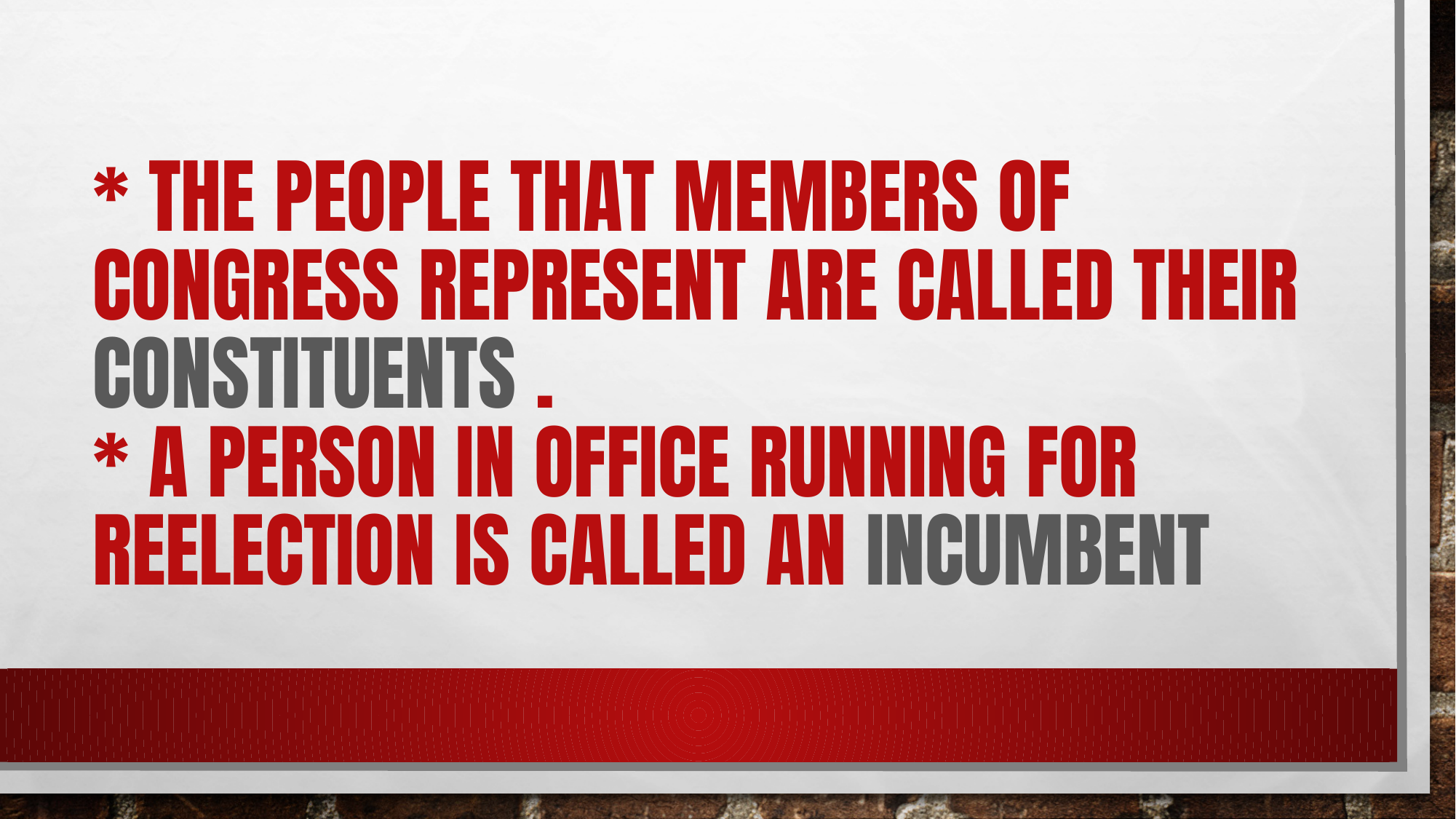

# * The people that members of Congress represent are called their constituents . * A person in office running for reelection is called an incumbent